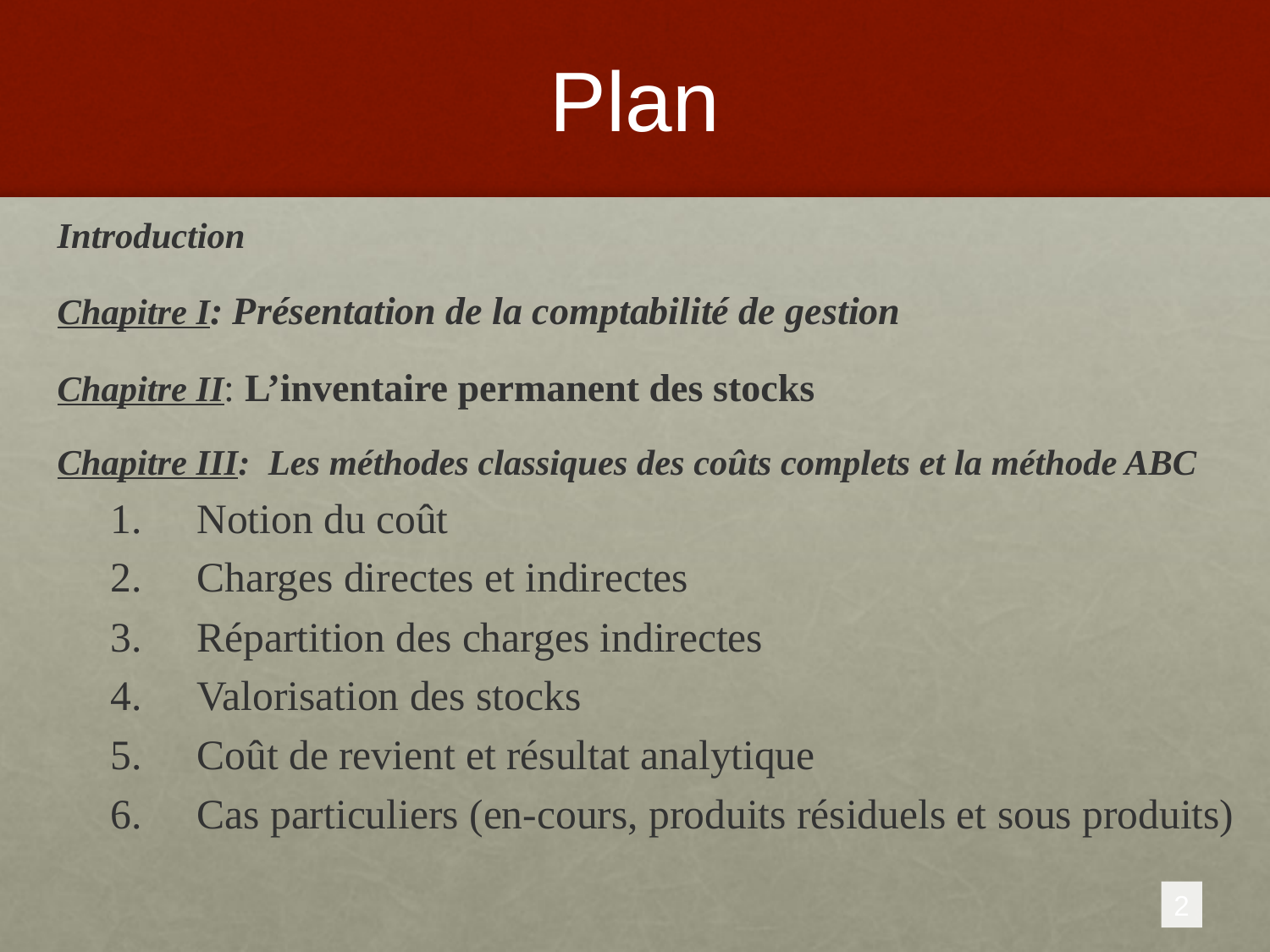

# Plan
Introduction
Chapitre I: Présentation de la comptabilité de gestion
Chapitre II: L’inventaire permanent des stocks
Chapitre III:  Les méthodes classiques des coûts complets et la méthode ABC
Notion du coût
Charges directes et indirectes
Répartition des charges indirectes
Valorisation des stocks
Coût de revient et résultat analytique
Cas particuliers (en-cours, produits résiduels et sous produits)

2